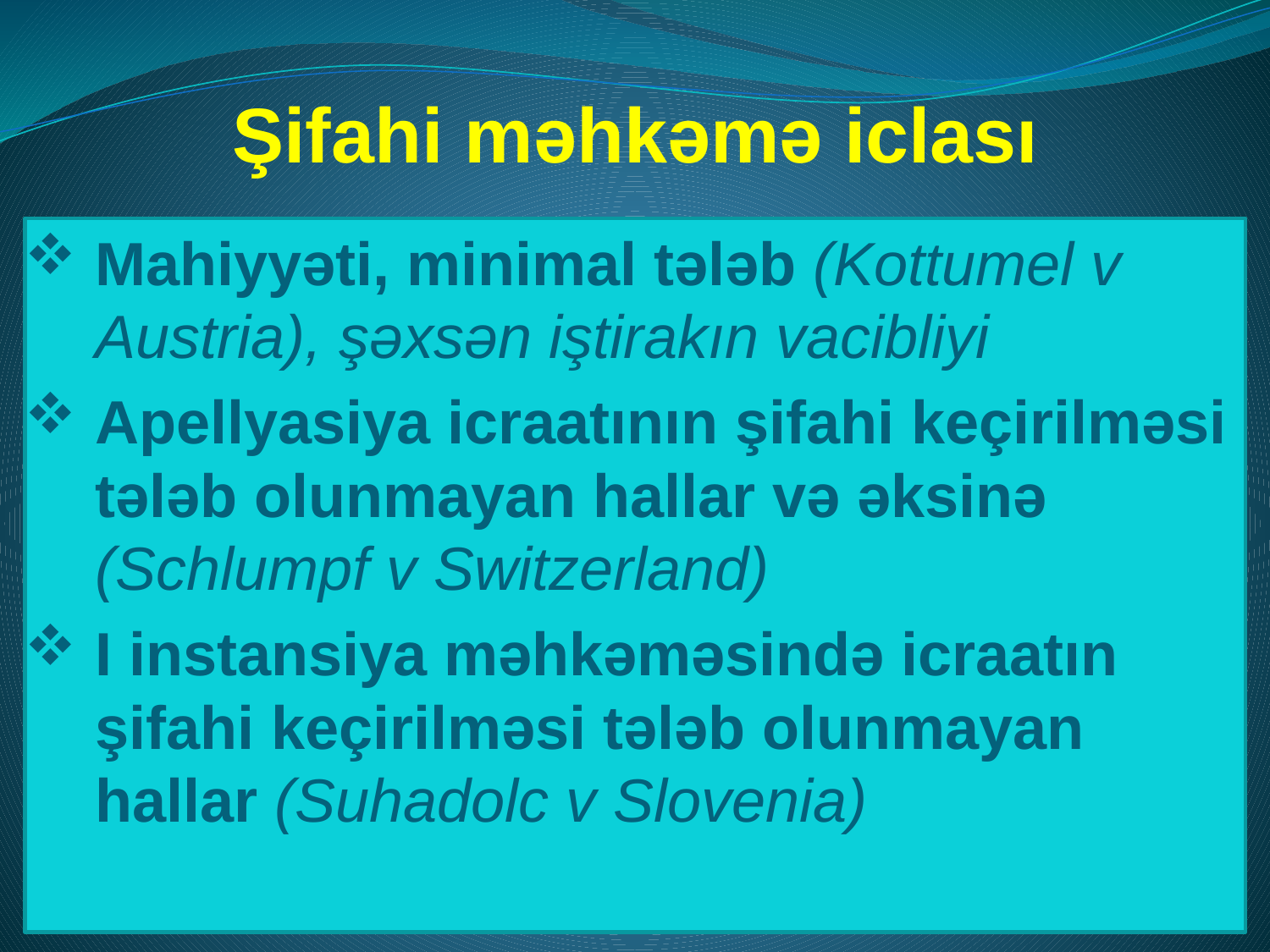

# Şifahi məhkəmə iclası
Mahiyyəti, minimal tələb (Kottumel v Austria), şəxsən iştirakın vacibliyi
Apellyasiya icraatının şifahi keçirilməsi tələb olunmayan hallar və əksinə (Schlumpf v Switzerland)
I instansiya məhkəməsində icraatın şifahi keçirilməsi tələb olunmayan hallar (Suhadolc v Slovenia)